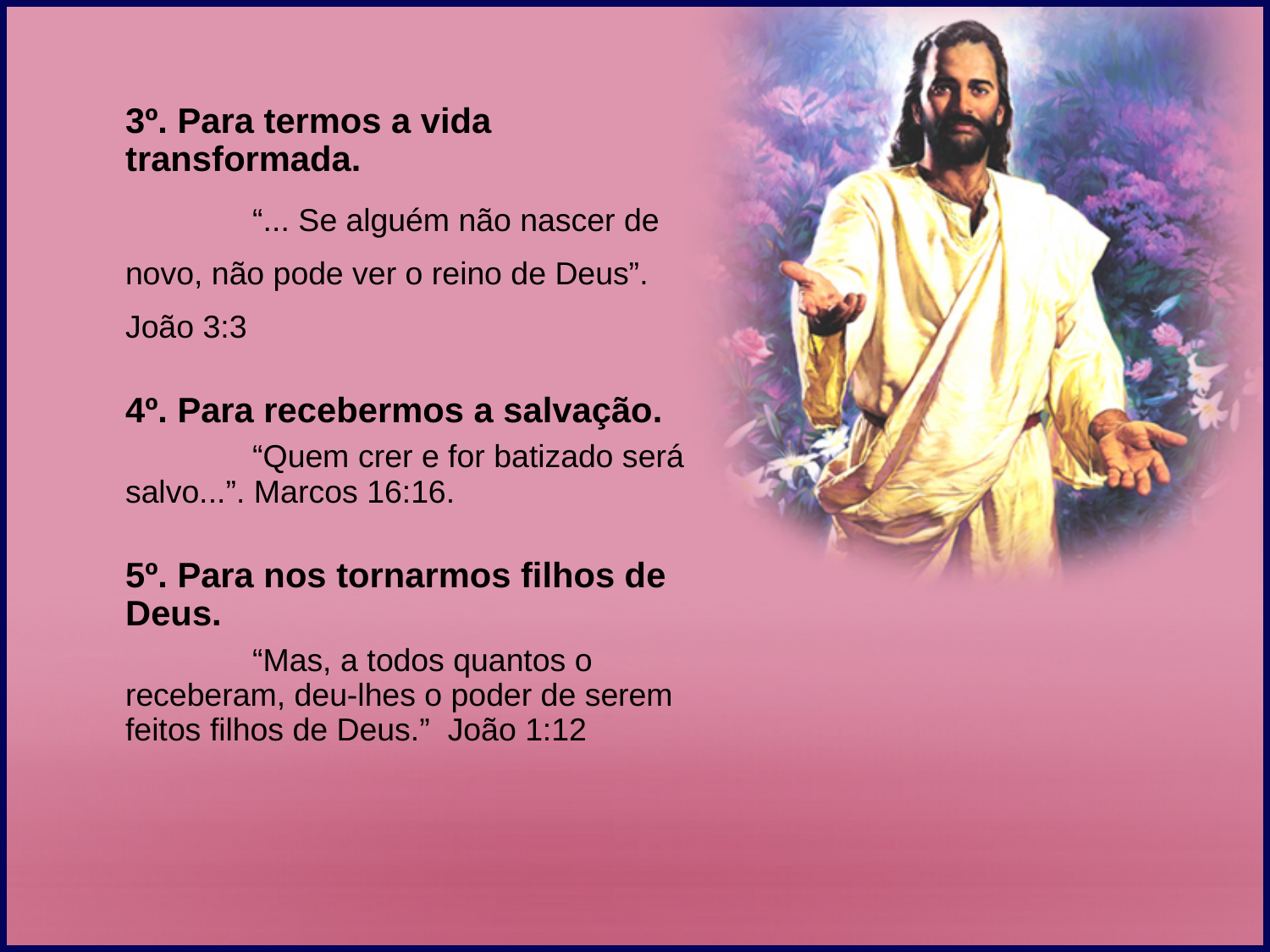

3º. Para termos a vida transformada.
		“... Se alguém não nascer de novo, não pode ver o reino de Deus”. João 3:3

	4º. Para recebermos a salvação.
		“Quem crer e for batizado será salvo...”. Marcos 16:16.

	5º. Para nos tornarmos filhos de Deus.
		“Mas, a todos quantos o receberam, deu-lhes o poder de serem feitos filhos de Deus.”  João 1:12